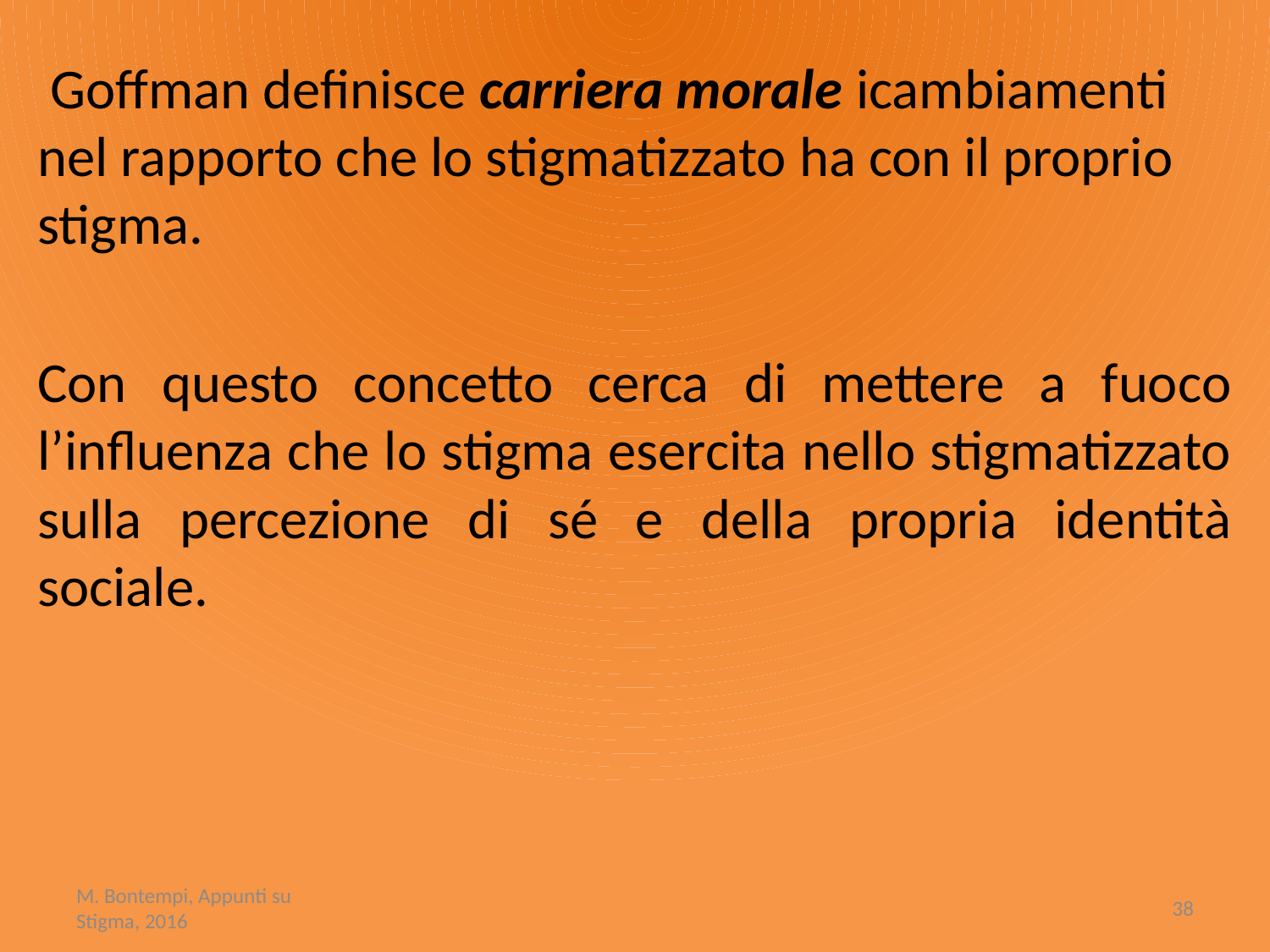

Goffman definisce carriera morale icambiamenti nel rapporto che lo stigmatizzato ha con il proprio stigma.

Con questo concetto cerca di mettere a fuoco l’influenza che lo stigma esercita nello stigmatizzato sulla percezione di sé e della propria identità sociale.
M. Bontempi, Appunti su Stigma, 2016
38